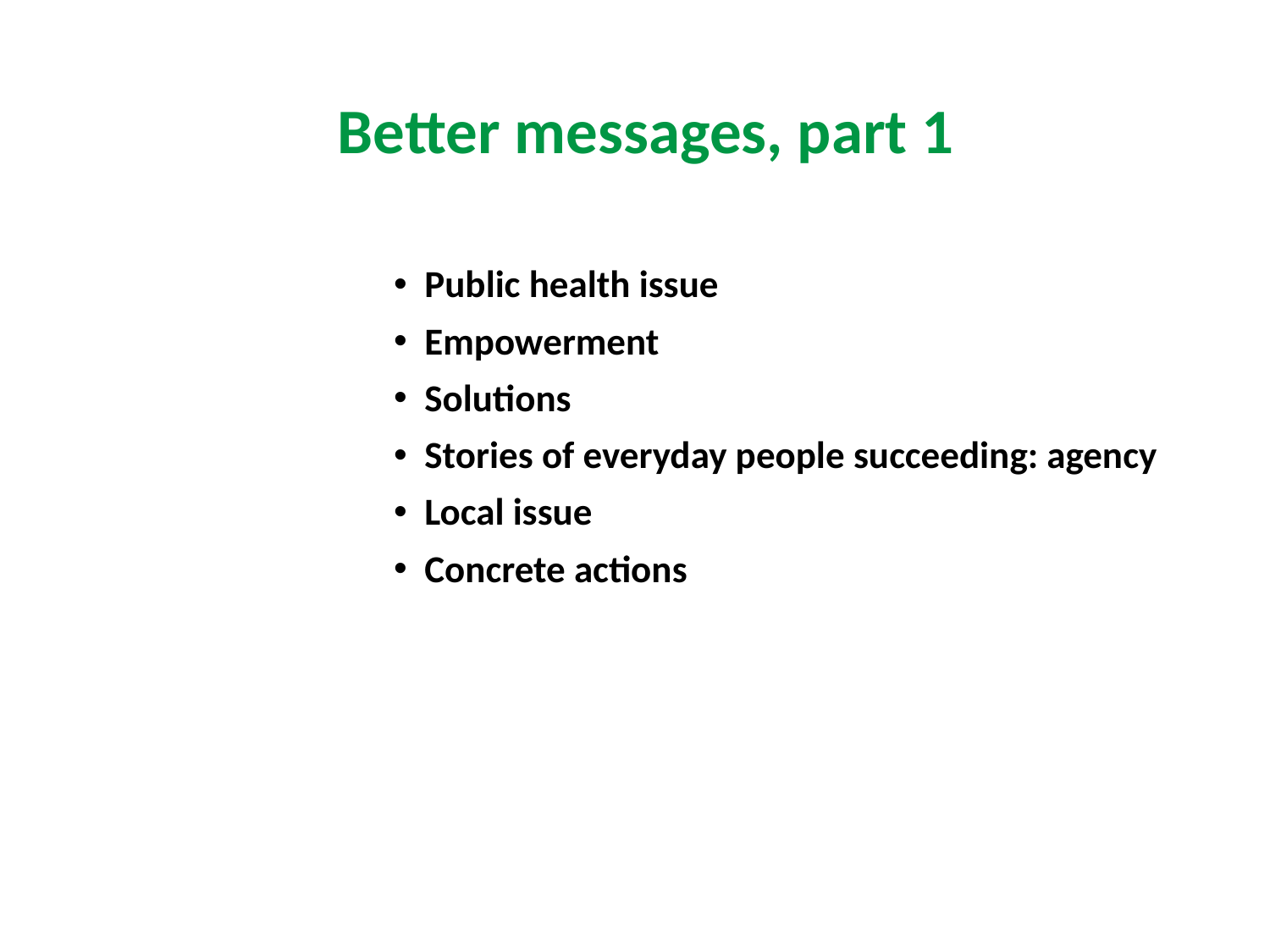

# Better messages, part 1
Public health issue
Empowerment
Solutions
Stories of everyday people succeeding: agency
Local issue
Concrete actions